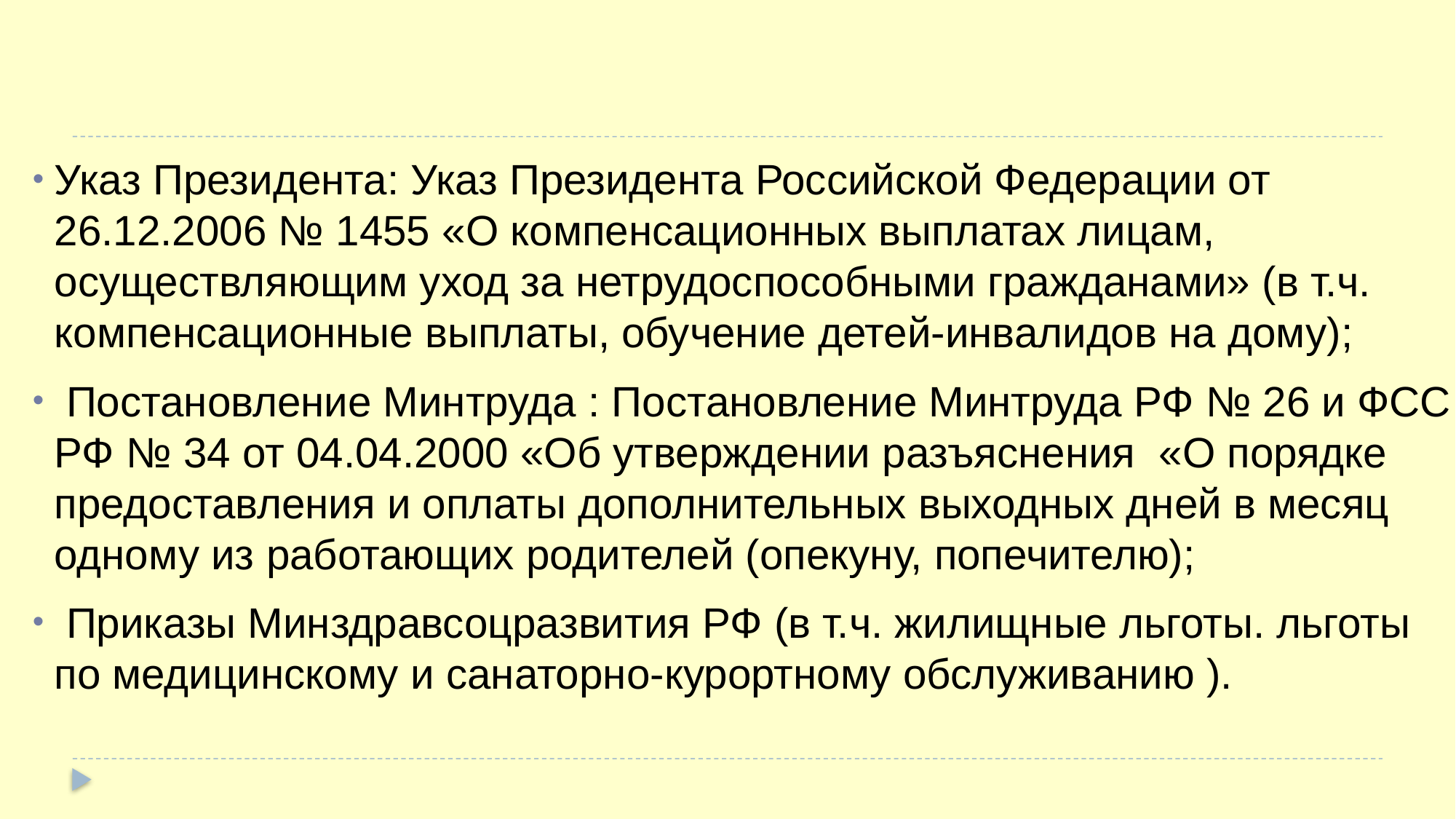

Указ Президента: Указ Президента Российской Федерации от 26.12.2006 № 1455 «О компенсационных выплатах лицам, осуществляющим уход за нетрудоспособными гражданами» (в т.ч. компенсационные выплаты, обучение детей-инвалидов на дому);
 Постановление Минтруда : Постановление Минтруда РФ № 26 и ФСС РФ № 34 от 04.04.2000 «Об утверждении разъяснения  «О порядке предоставления и оплаты дополнительных выходных дней в месяц одному из работающих родителей (опекуну, попечителю);
 Приказы Минздравсоцразвития РФ (в т.ч. жилищные льготы. льготы по медицинскому и санаторно-курортному обслуживанию ).